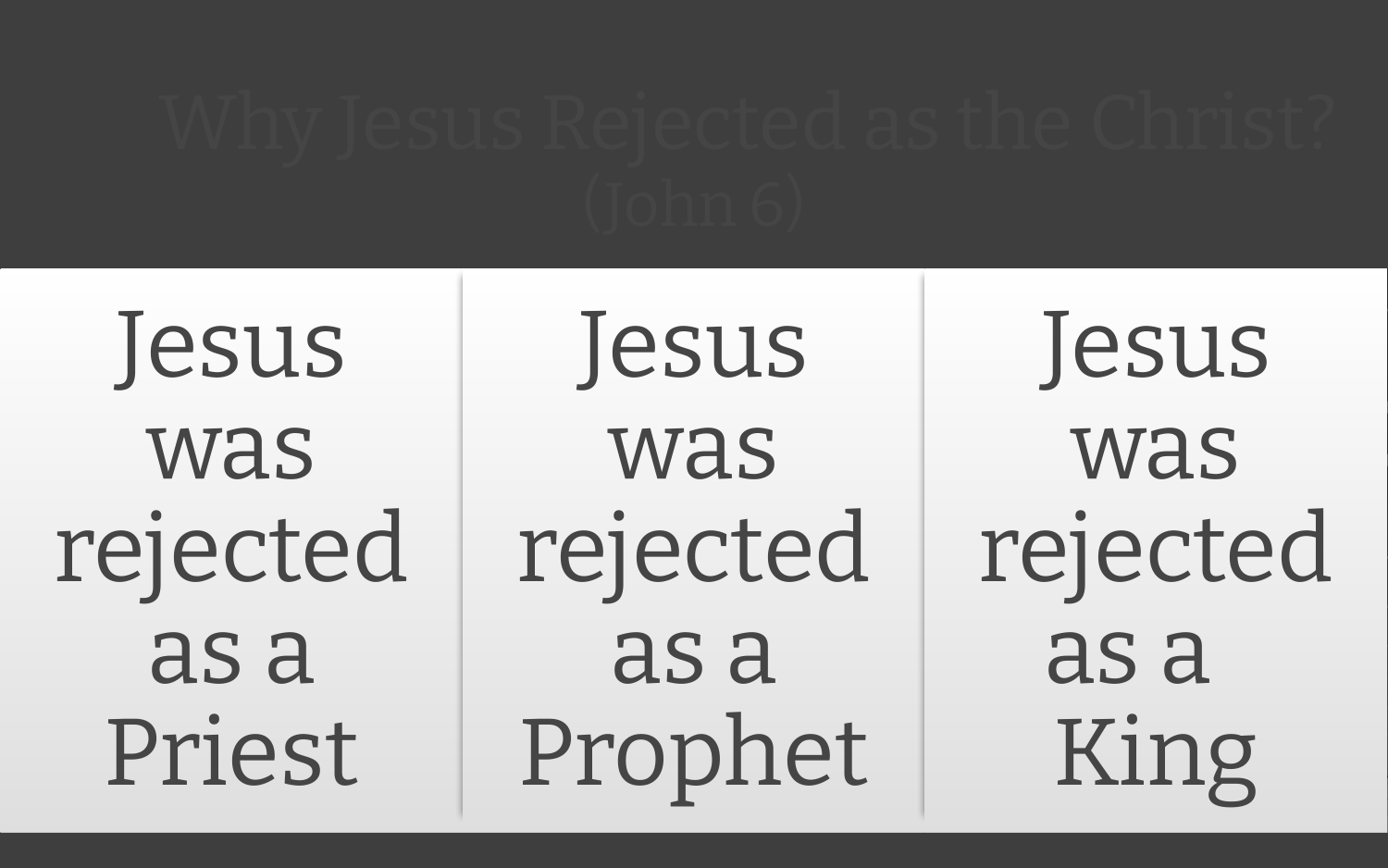

Why Jesus Rejected as the Christ?
(John 6)

Jesus was rejected as a Priest
Jesus was rejected as a Prophet
Jesus was rejected as a    King